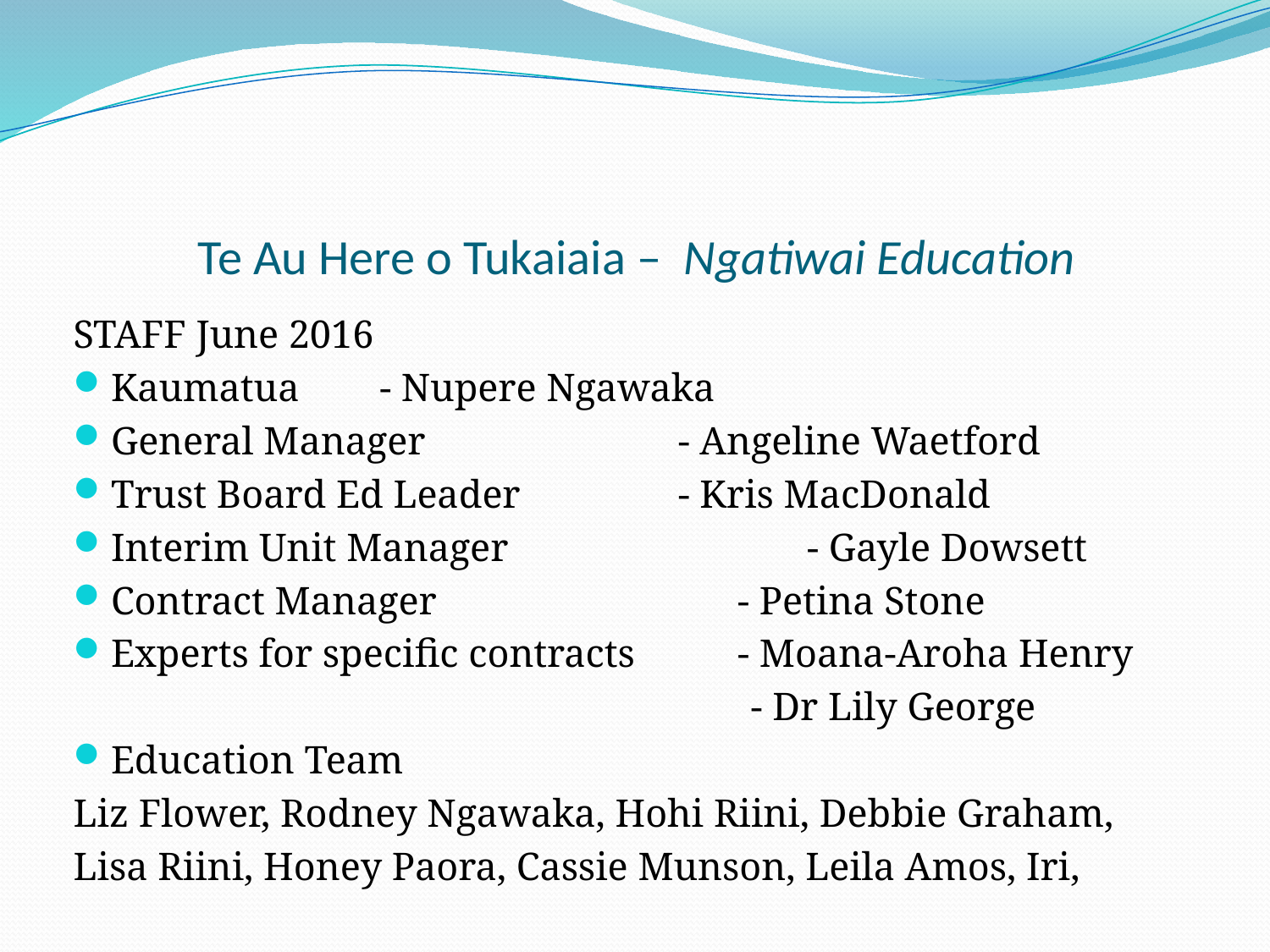

# Te Au Here o Tukaiaia –  Ngatiwai Education

STAFF June 2016
Kaumatua				   - Nupere Ngawaka
General Manager                   		   - Angeline Waetford
Trust Board Ed Leader          		   - Kris MacDonald
Interim Unit Manager          	                - Gayle Dowsett
Contract Manager                	   	   - Petina Stone
Experts for specific contracts    	   - Moana-Aroha Henry
                	                - Dr Lily George
Education Team
Liz Flower, Rodney Ngawaka, Hohi Riini, Debbie Graham,
Lisa Riini, Honey Paora, Cassie Munson, Leila Amos, Iri,